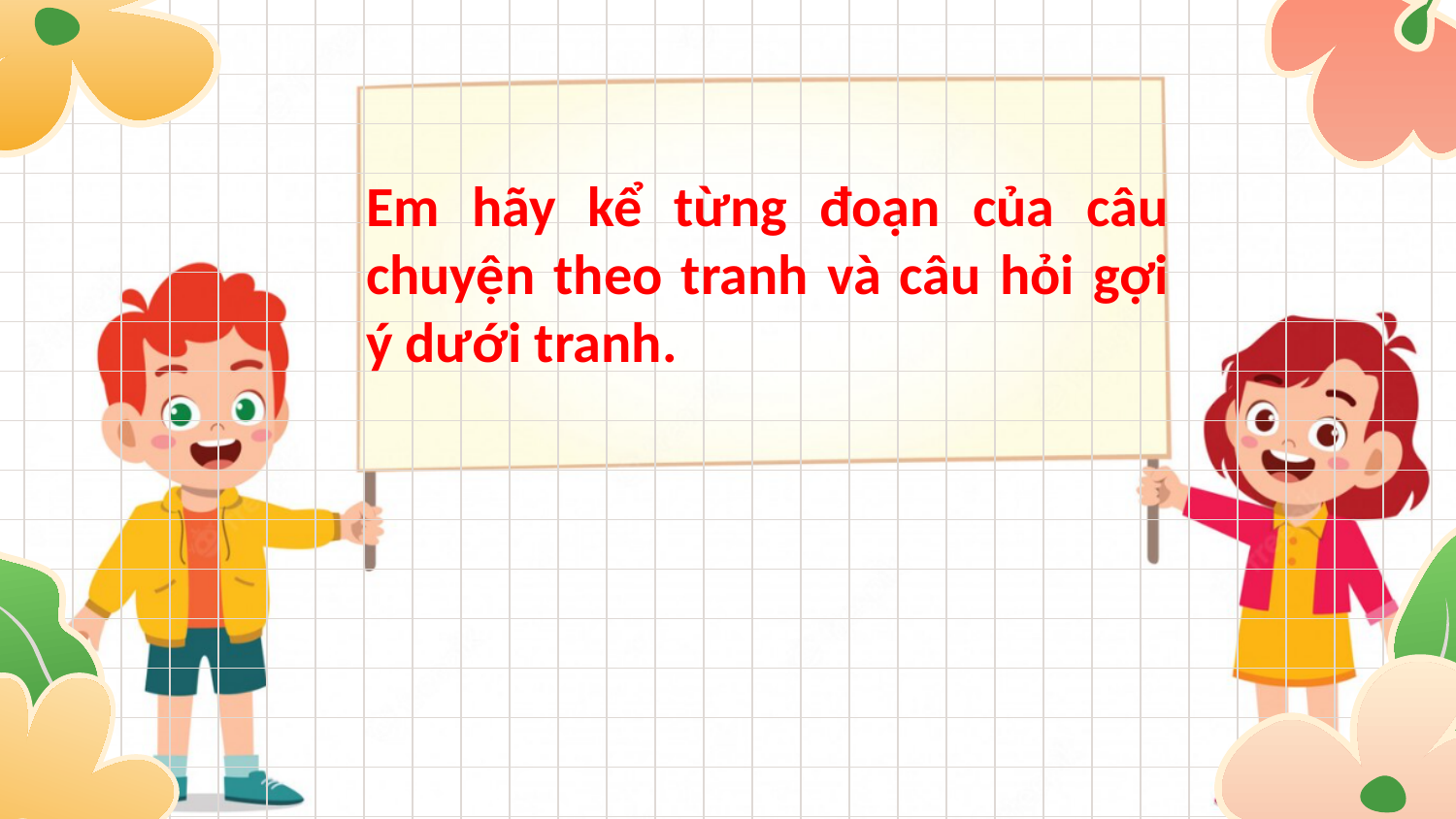

Em hãy kể từng đoạn của câu chuyện theo tranh và câu hỏi gợi ý dưới tranh.